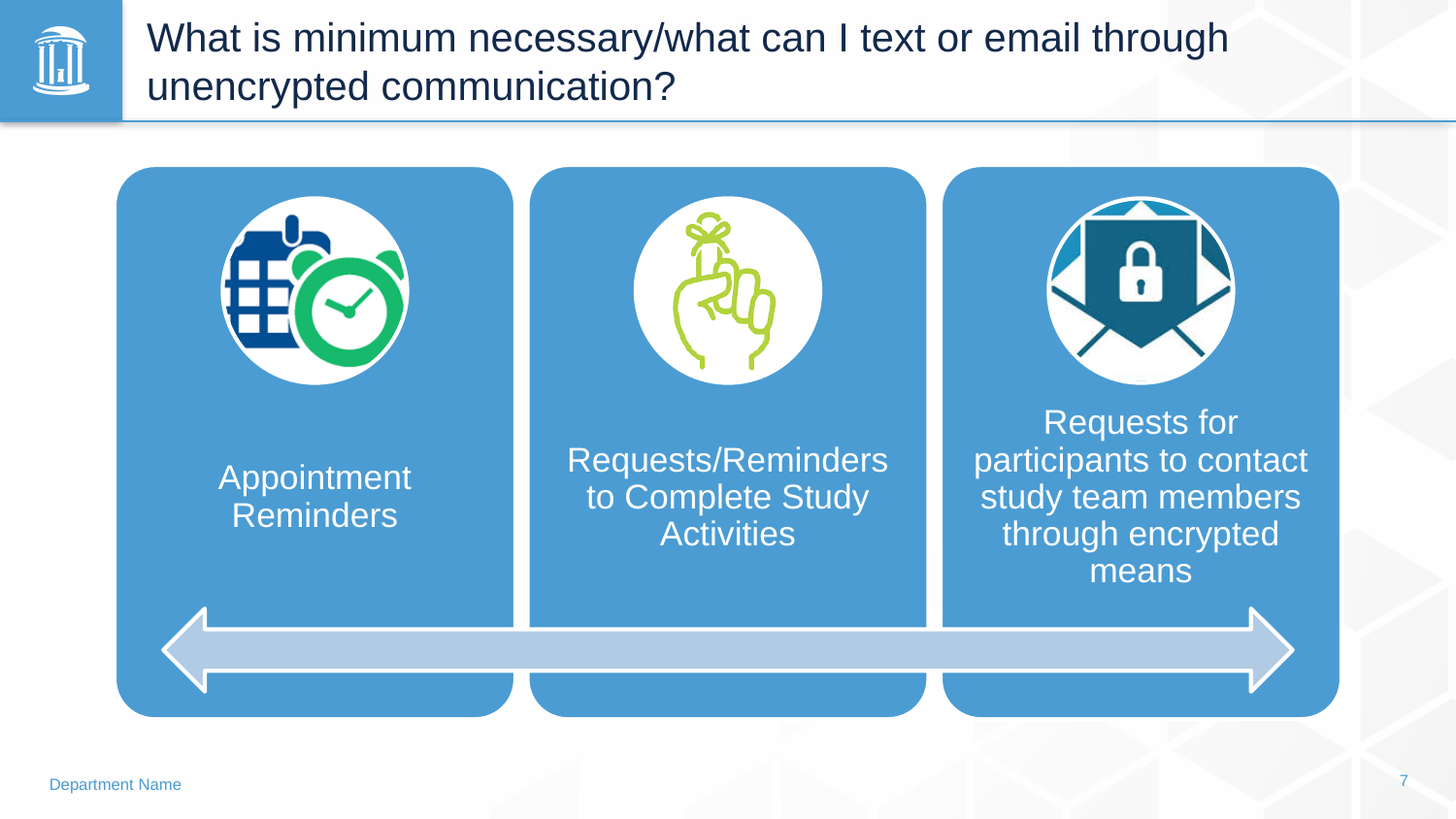

# What is minimum necessary/what can I text or email through unencrypted communication?
Appointment Reminders
Requests/Reminders to Complete Study Activities
Requests for participants to contact study team members through encrypted means
Department Name
7